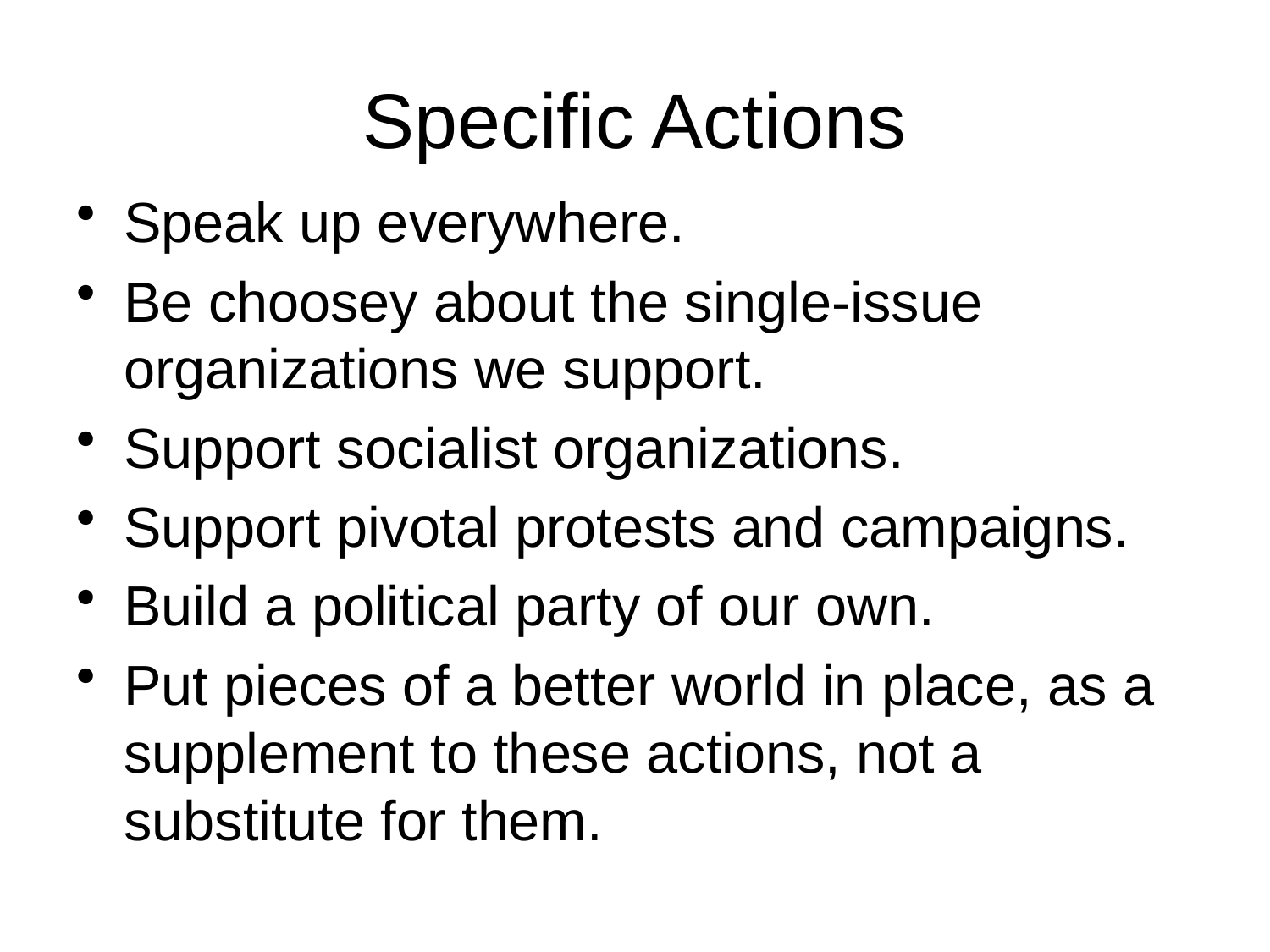

# Specific Actions
Speak up everywhere.
Be choosey about the single-issue organizations we support.
Support socialist organizations.
Support pivotal protests and campaigns.
Build a political party of our own.
Put pieces of a better world in place, as a supplement to these actions, not a substitute for them.